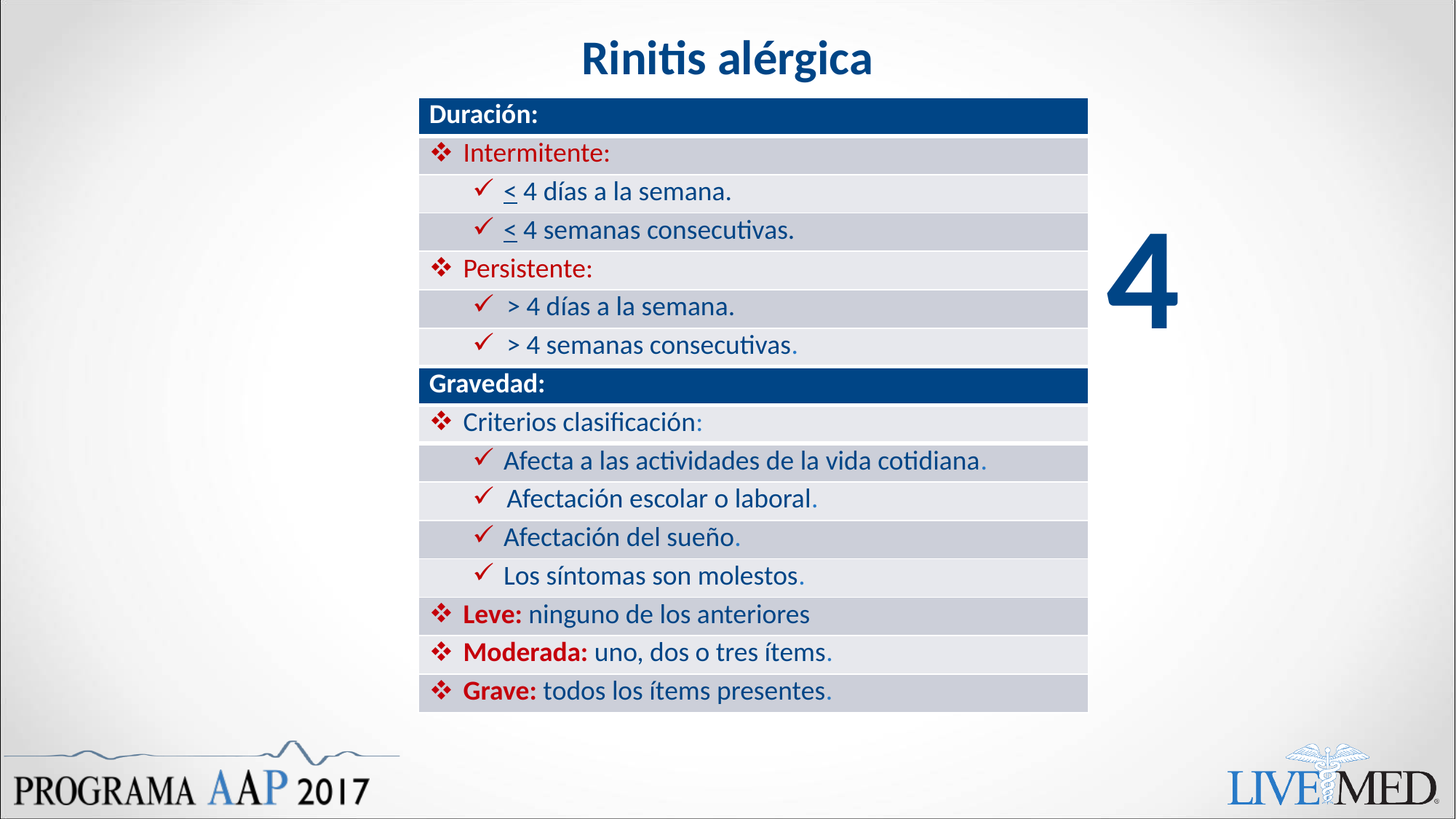

# Rinitis alérgica
| Duración: |
| --- |
| Intermitente: |
| < 4 días a la semana. |
| < 4 semanas consecutivas. |
| Persistente: |
| > 4 días a la semana. |
| > 4 semanas consecutivas. |
| Gravedad: |
| Criterios clasificación: |
| Afecta a las actividades de la vida cotidiana. |
| Afectación escolar o laboral. |
| Afectación del sueño. |
| Los síntomas son molestos. |
| Leve: ninguno de los anteriores |
| Moderada: uno, dos o tres ítems. |
| Grave: todos los ítems presentes. |
4